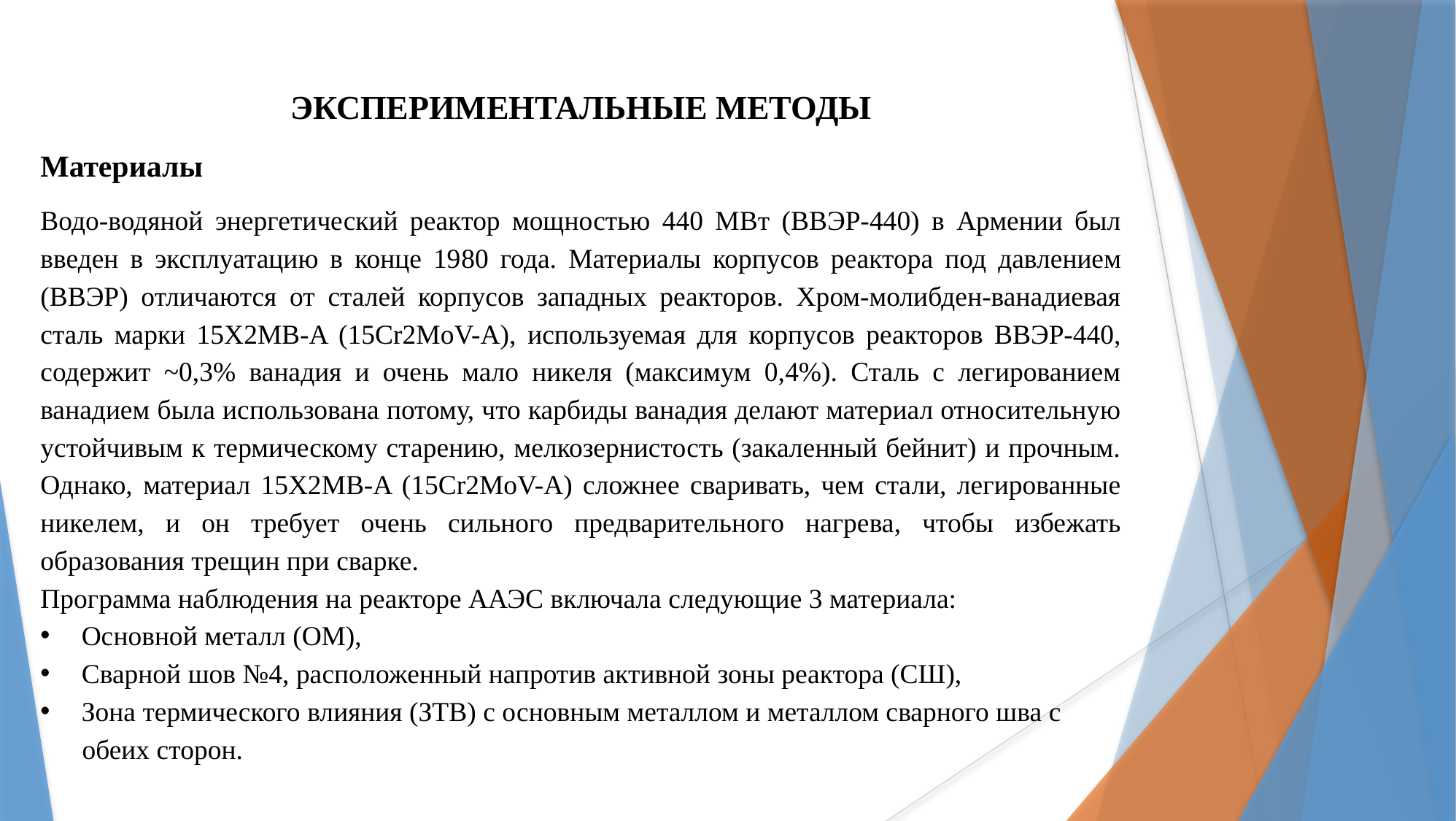

ЭКСПЕРИМЕНТАЛЬНЫЕ МЕТОДЫ
Материалы
Водо-водяной энергетический реактор мощностью 440 МВт (ВВЭР-440) в Армении был введен в эксплуатацию в конце 1980 года. Материалы корпусов реактора под давлением (ВВЭР) отличаются от сталей корпусов западных реакторов. Хром-молибден-ванадиевая сталь марки 15Х2MВ-A (15Cr2MoV-A), используемая для корпусов реакторов ВВЭР-440, содержит ~0,3% ванадия и очень мало никеля (максимум 0,4%). Сталь с легированием ванадием была использована потому, что карбиды ванадия делают материал относительную устойчивым к термическому старению, мелкозернистость (закаленный бейнит) и прочным. Однако, материал 15Х2MВ-A (15Cr2MoV-A) сложнее сваривать, чем стали, легированные никелем, и он требует очень сильного предварительного нагрева, чтобы избежать образования трещин при сварке.
Программа наблюдения на реакторе ААЭС включала следующие 3 материала:
 Основной металл (ОМ),
 Сварной шов №4, расположенный напротив активной зоны реактора (СШ),
 Зона термического влияния (ЗТВ) с основным металлом и металлом сварного шва с
      обеих сторон.